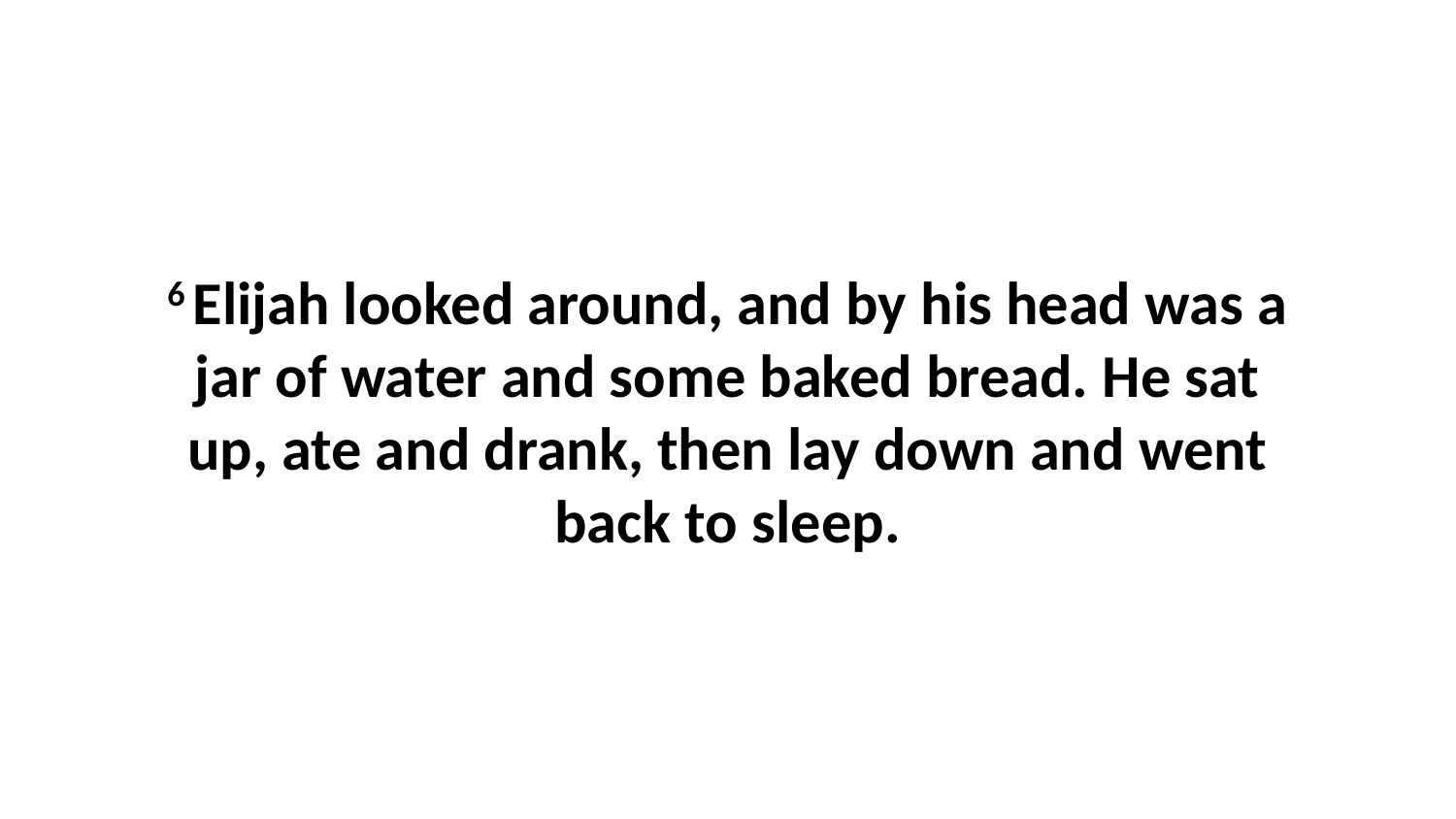

6 Elijah looked around, and by his head was a jar of water and some baked bread. He sat up, ate and drank, then lay down and went back to sleep.